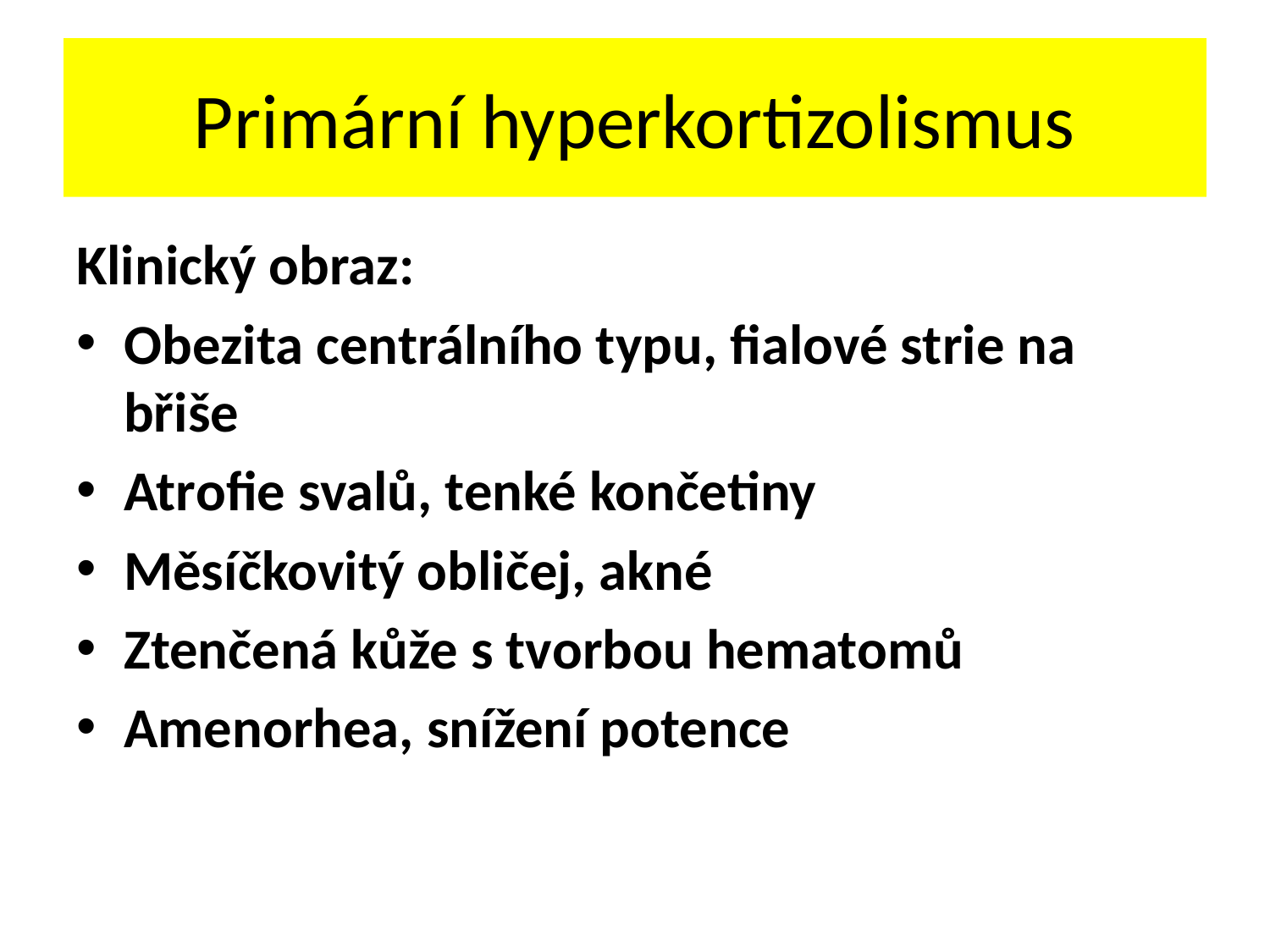

# Primární hyperkortizolismus
Klinický obraz:
Obezita centrálního typu, fialové strie na břiše
Atrofie svalů, tenké končetiny
Měsíčkovitý obličej, akné
Ztenčená kůže s tvorbou hematomů
Amenorhea, snížení potence